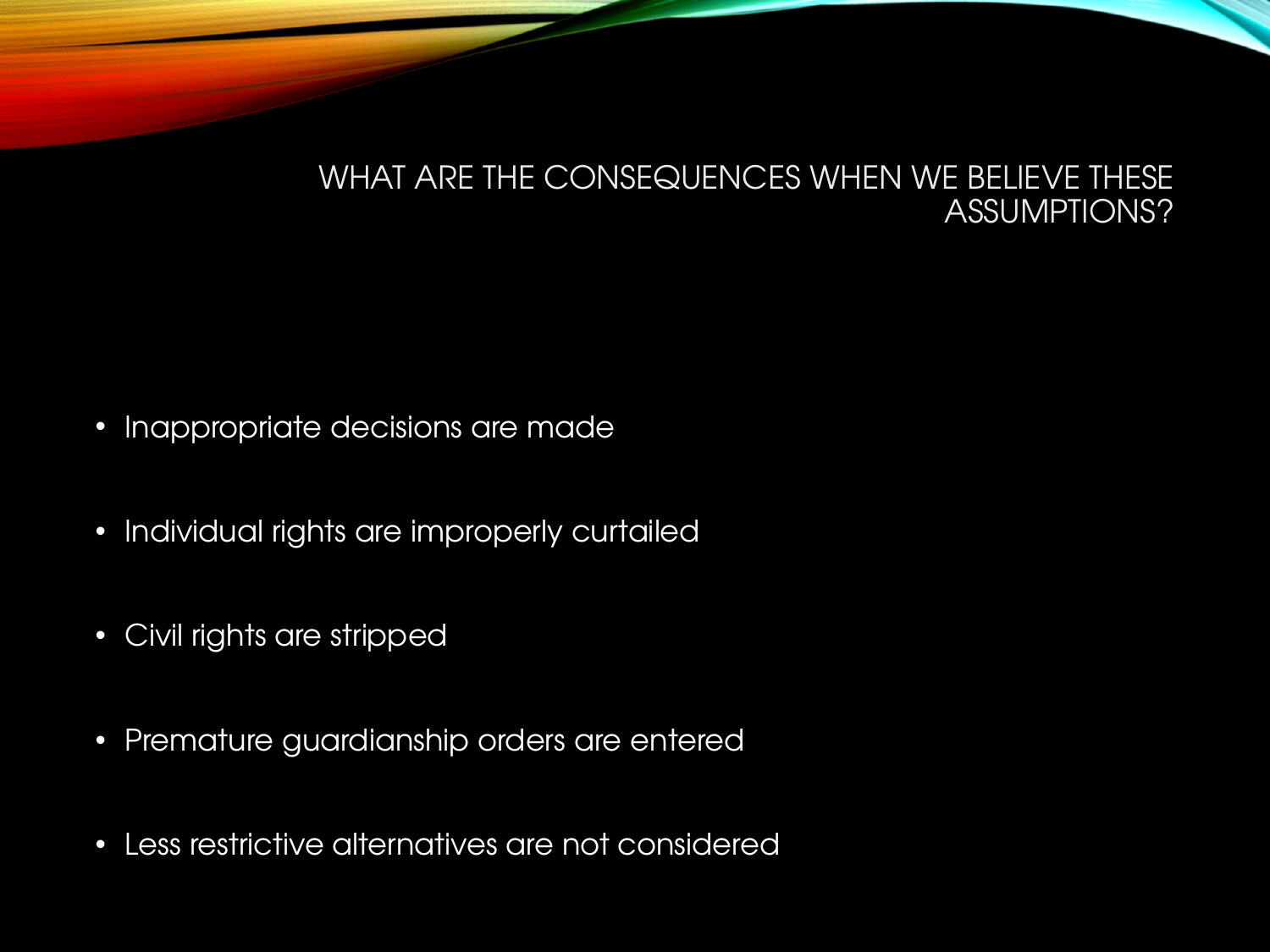

# What Are the Consequences When We Believe these Assumptions?

Inappropriate decisions are made​

Individual rights are improperly curtailed​

Civil rights are stripped​

Premature guardianship orders are entered​

Less restrictive alternatives are not considered​